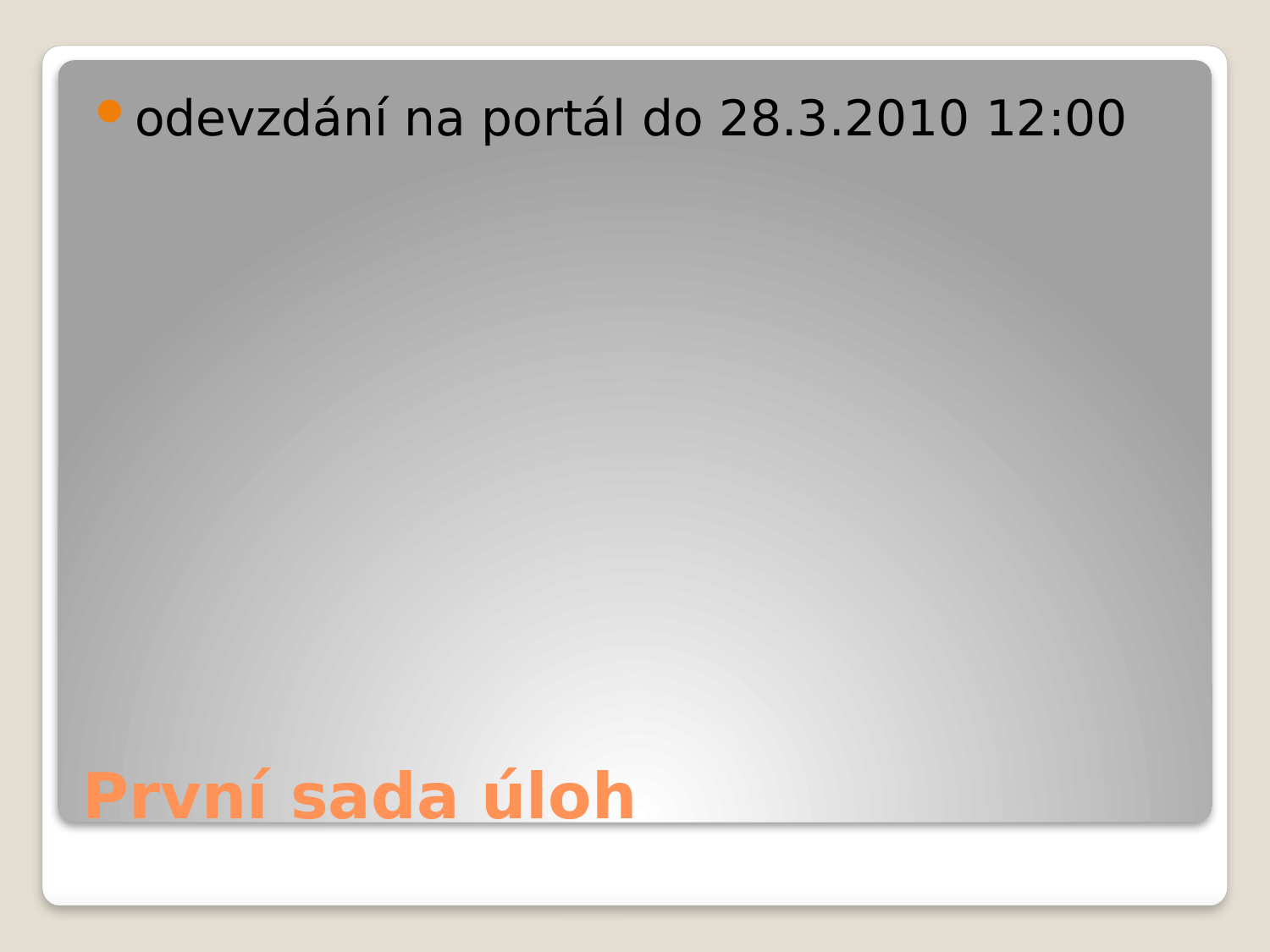

odevzdání na portál do 28.3.2010 12:00

# První sada úloh